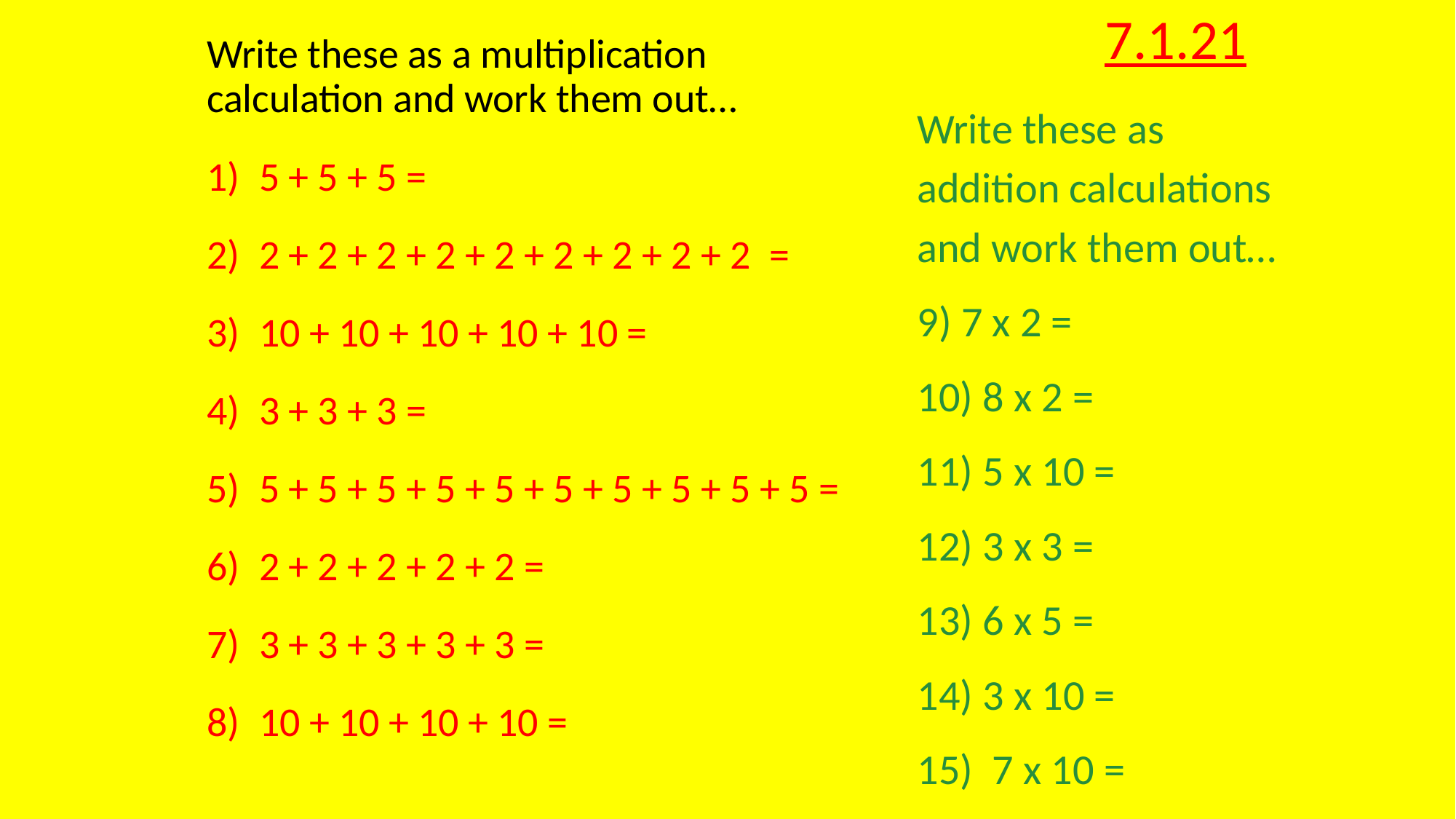

# 7.1.21
Write these as a multiplication calculation and work them out…
5 + 5 + 5 =
2 + 2 + 2 + 2 + 2 + 2 + 2 + 2 + 2  =
10 + 10 + 10 + 10 + 10 =
3 + 3 + 3 =
5 + 5 + 5 + 5 + 5 + 5 + 5 + 5 + 5 + 5 =
2 + 2 + 2 + 2 + 2 =
3 + 3 + 3 + 3 + 3 =
10 + 10 + 10 + 10 =

Write these as
addition calculations
and work them out…
9) 7 x 2 =
10) 8 x 2 =
11) 5 x 10 =
12) 3 x 3 =
13) 6 x 5 =
14) 3 x 10 =
15)  7 x 10 =